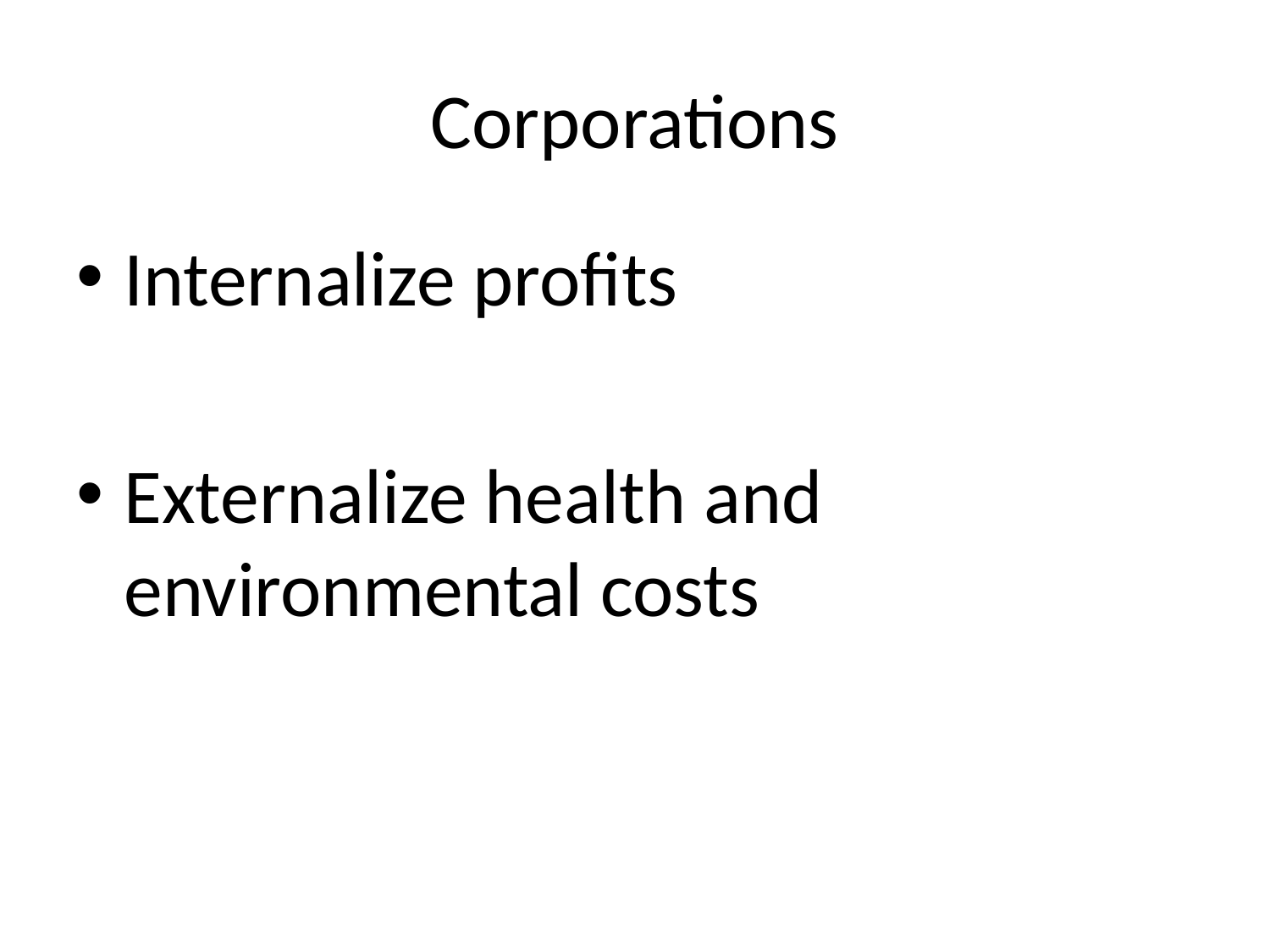

# Corporations
Internalize profits

Externalize health and environmental costs